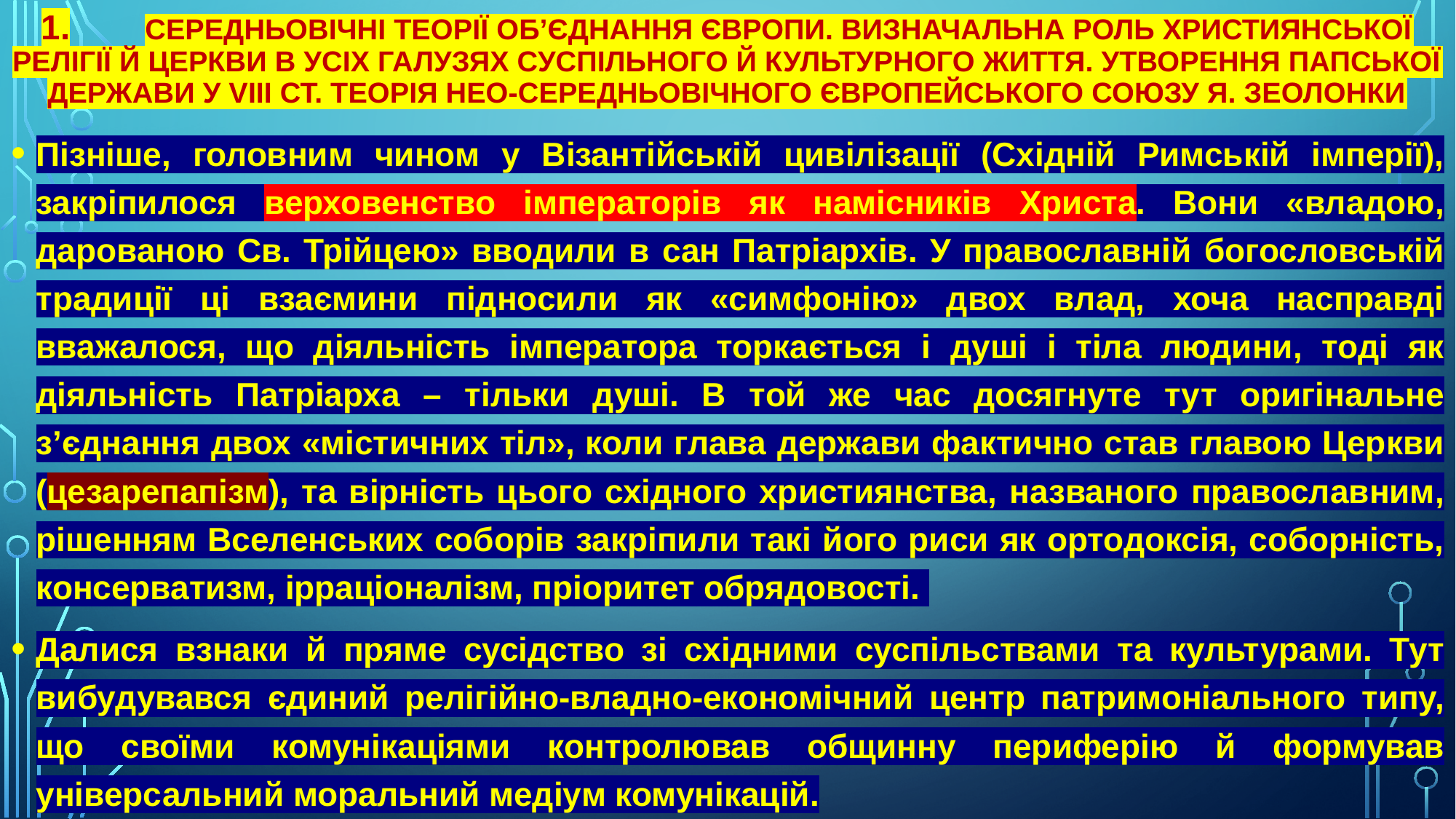

# 1.	Середньовічні теорії об’єднання Європи. Визначальна роль християнської релігії й церкви в усіх галузях суспільного й культурного життя. Утворення папської держави у VIII ст. Теорія нео-середньовічного Європейського Союзу Я. Зеолонки
Пізніше, головним чином у Візантійській цивілізації (Східній Римській імперії), закріпилося верховенство імператорів як намісників Христа. Вони «владою, дарованою Св. Трійцею» вводили в сан Патріархів. У православній богословській традиції ці взаємини підносили як «симфонію» двох влад, хоча насправді вважалося, що діяльність імператора торкається і душі і тіла людини, тоді як діяльність Патріарха – тільки душі. В той же час досягнуте тут оригінальне з’єднання двох «містичних тіл», коли глава держави фактично став главою Церкви (цезарепапізм), та вірність цього східного християнства, названого православним, рішенням Вселенських соборів закріпили такі його риси як ортодоксія, соборність, консерватизм, ірраціоналізм, пріоритет обрядовості.
Далися взнаки й пряме сусідство зі східними суспільствами та культурами. Тут вибудувався єдиний релігійно-владно-економічний центр патримоніального типу, що своїми комунікаціями контролював общинну периферію й формував універсальний моральний медіум комунікацій.